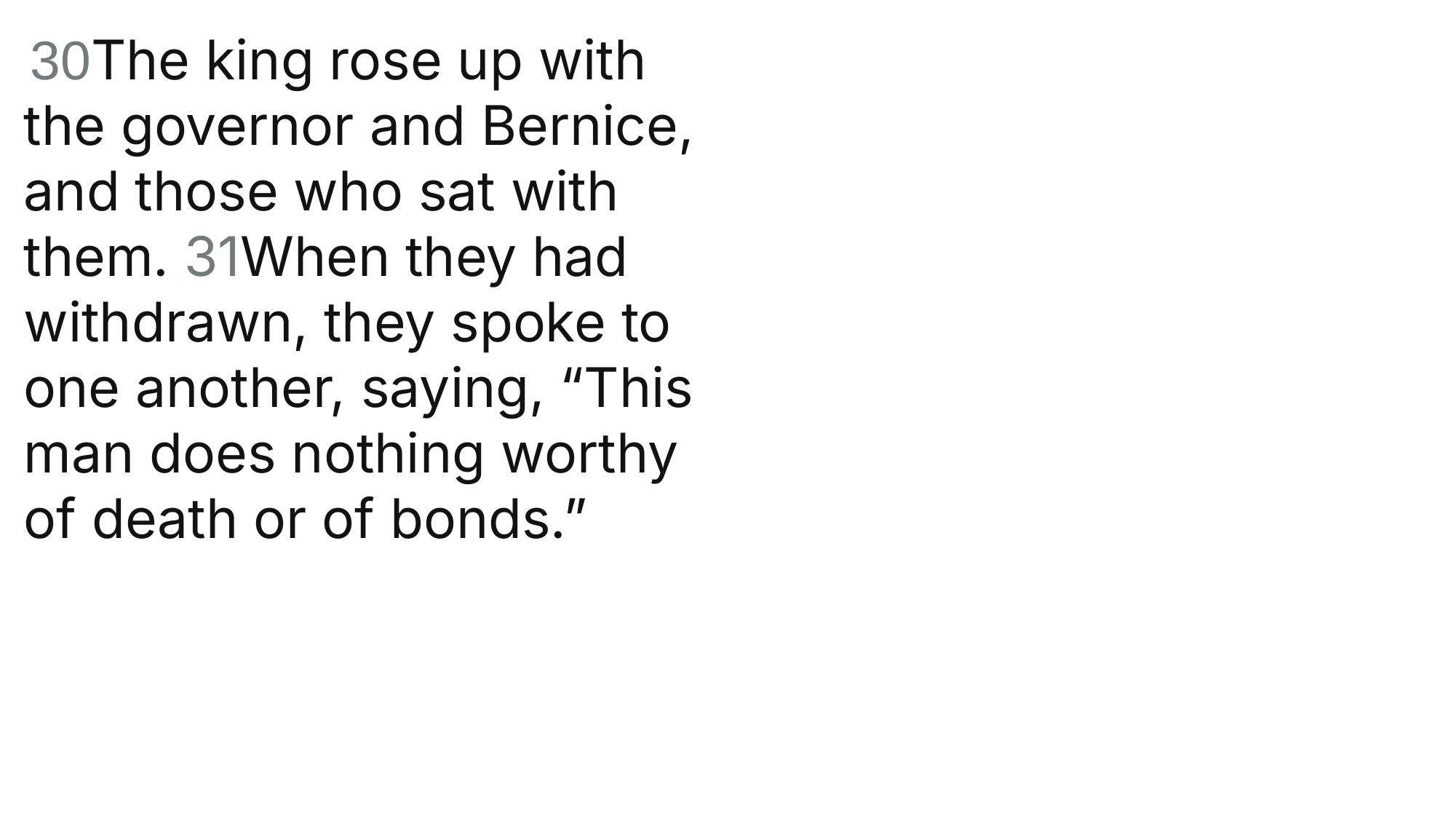

30The king rose up with the governor and Bernice, and those who sat with them. 31When they had withdrawn, they spoke to one another, saying, “This man does nothing worthy of death or of bonds.”